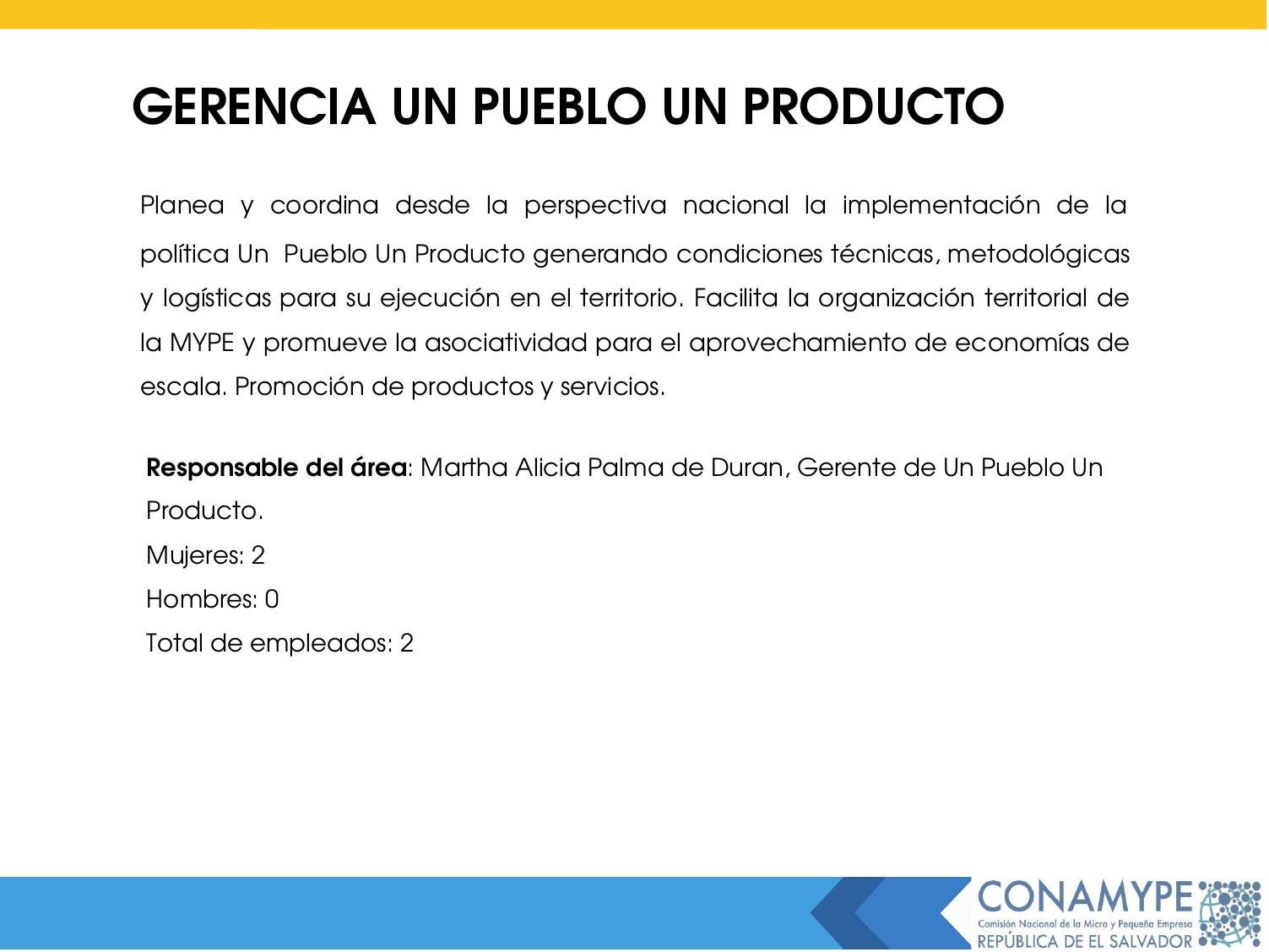

GERENCIA UN PUEBLO UN PRODUCTO
Planea  y  coordina  desde  la  perspectiva  nacional  la  implementación  de  la
política Un  Pueblo Un Producto generando condiciones técnicas, metodológicas y logísticas para su ejecución en el territorio. Facilita la organización territorial de la MYPE y promueve la asociatividad para el aprovechamiento de economías de escala. Promoción de productos y servicios.
Responsable del área: Martha Alicia Palma de Duran, Gerente de Un Pueblo Un
Producto.
Mujeres: 2
Hombres: 0
Total de empleados: 2